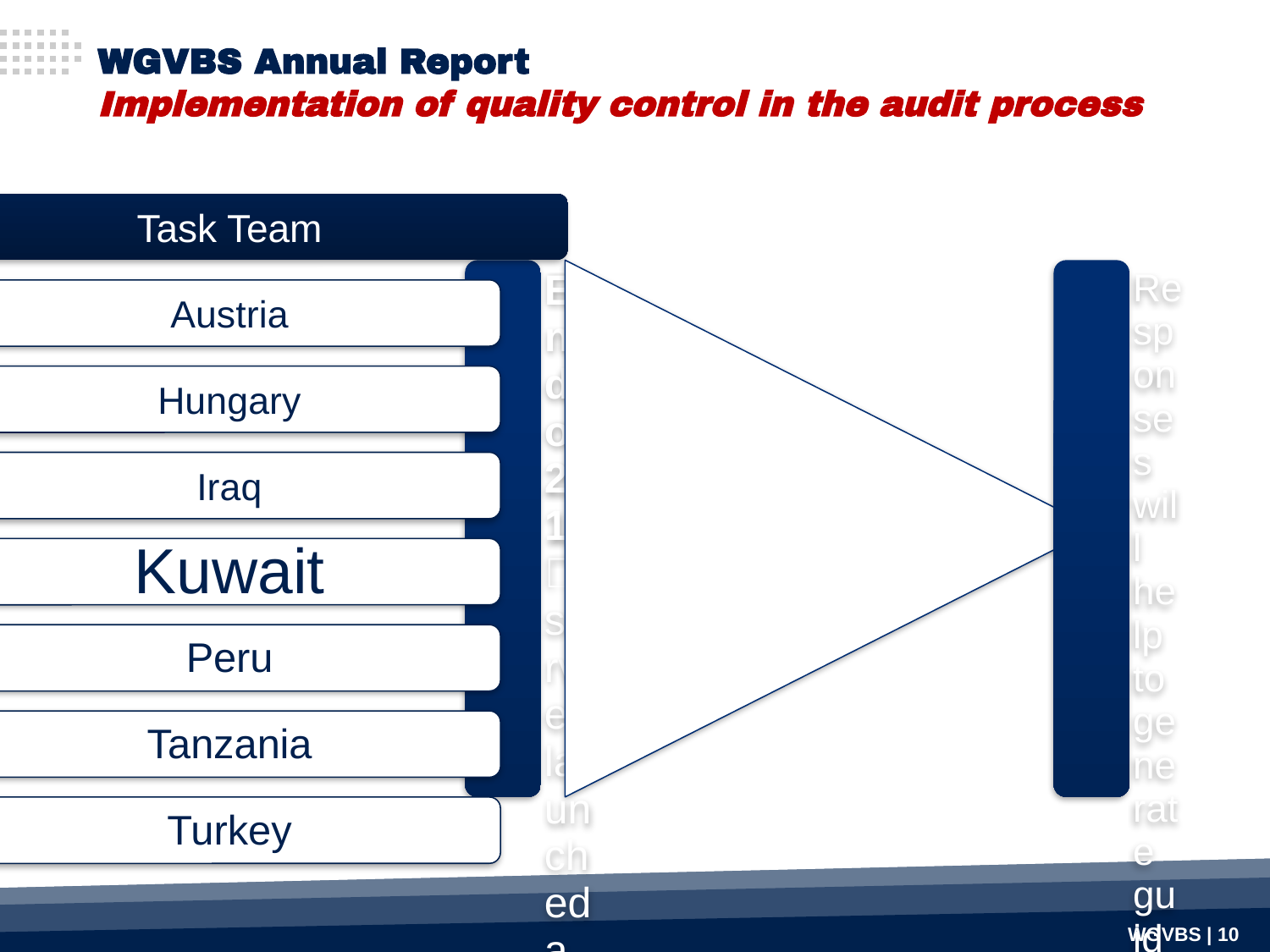

# WGVBS Annual Report Implementation of quality control in the audit process
Task Team
Austria
Hungary
Iraq
Kuwait
Peru
Tanzania
Turkey

WGVBS | 10